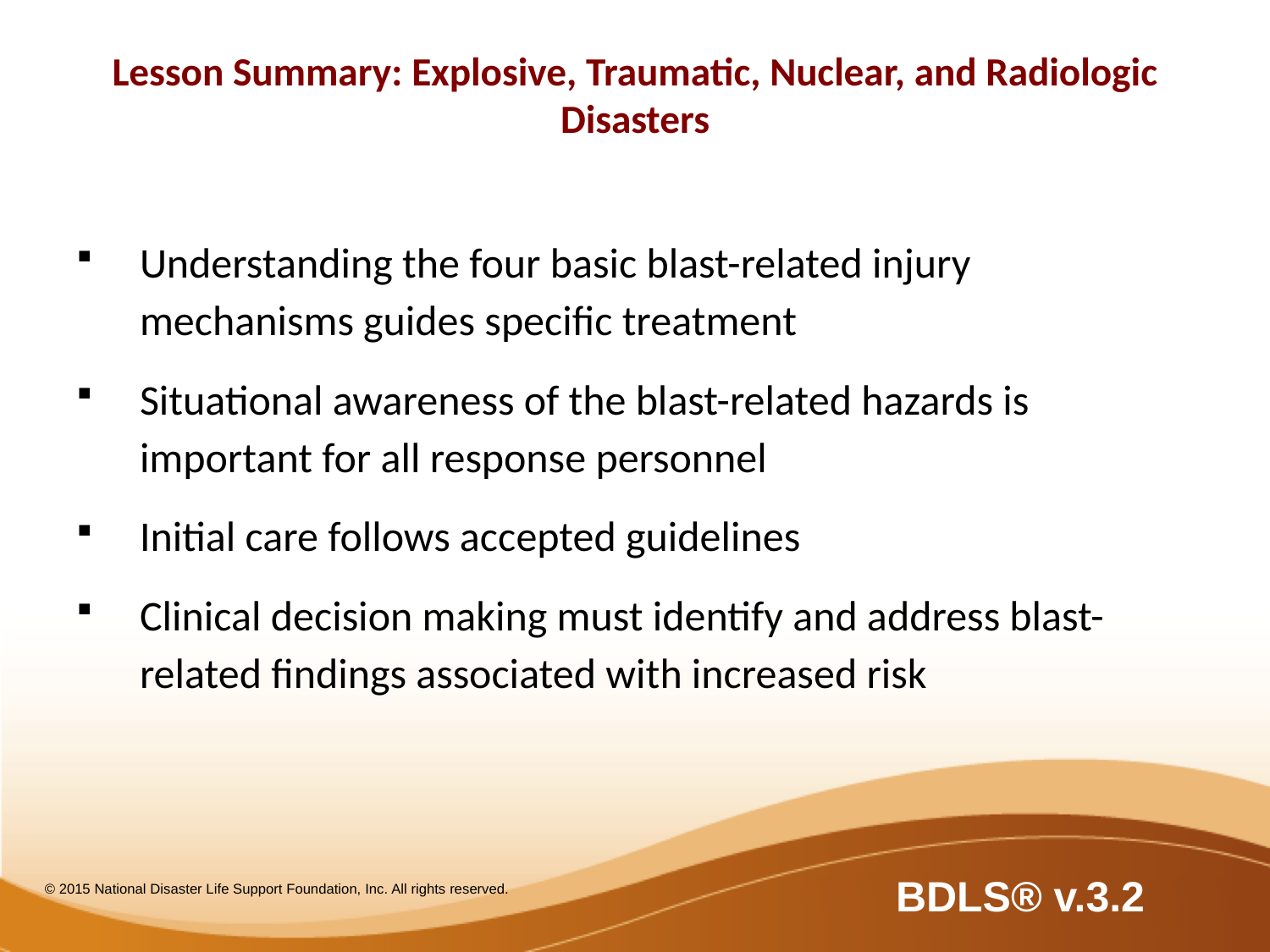

# Lesson Summary: Explosive, Traumatic, Nuclear, and Radiologic Disasters
Understanding the four basic blast-related injury mechanisms guides specific treatment
Situational awareness of the blast-related hazards is important for all response personnel
Initial care follows accepted guidelines
Clinical decision making must identify and address blast-related findings associated with increased risk